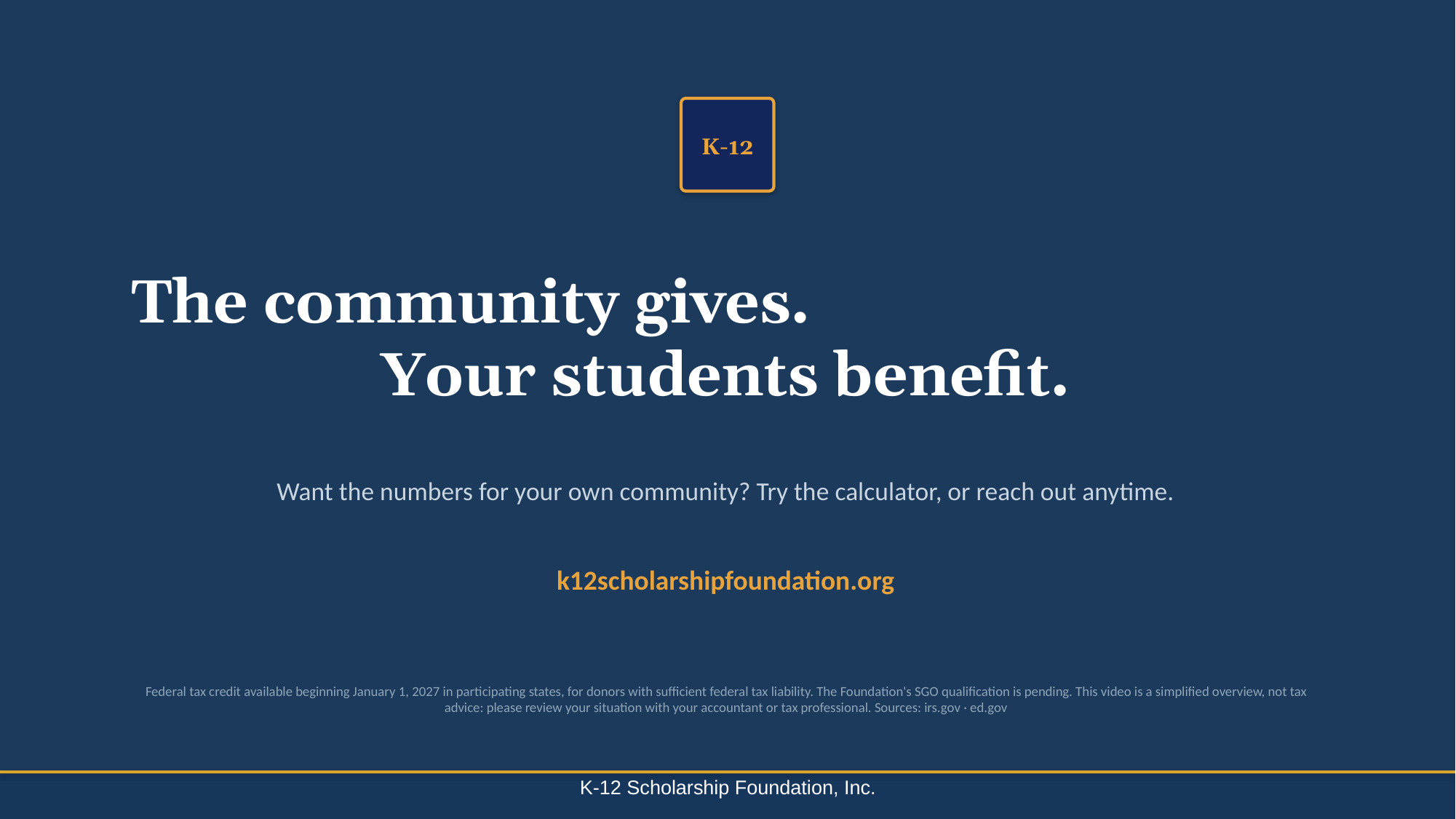

K-12
The community gives.
Your students benefit.
Want the numbers for your own community? Try the calculator, or reach out anytime.
k12scholarshipfoundation.org
Federal tax credit available beginning January 1, 2027 in participating states, for donors with sufficient federal tax liability. The Foundation's SGO qualification is pending. This video is a simplified overview, not tax advice: please review your situation with your accountant or tax professional. Sources: irs.gov · ed.gov

K-12 Scholarship Foundation, Inc.